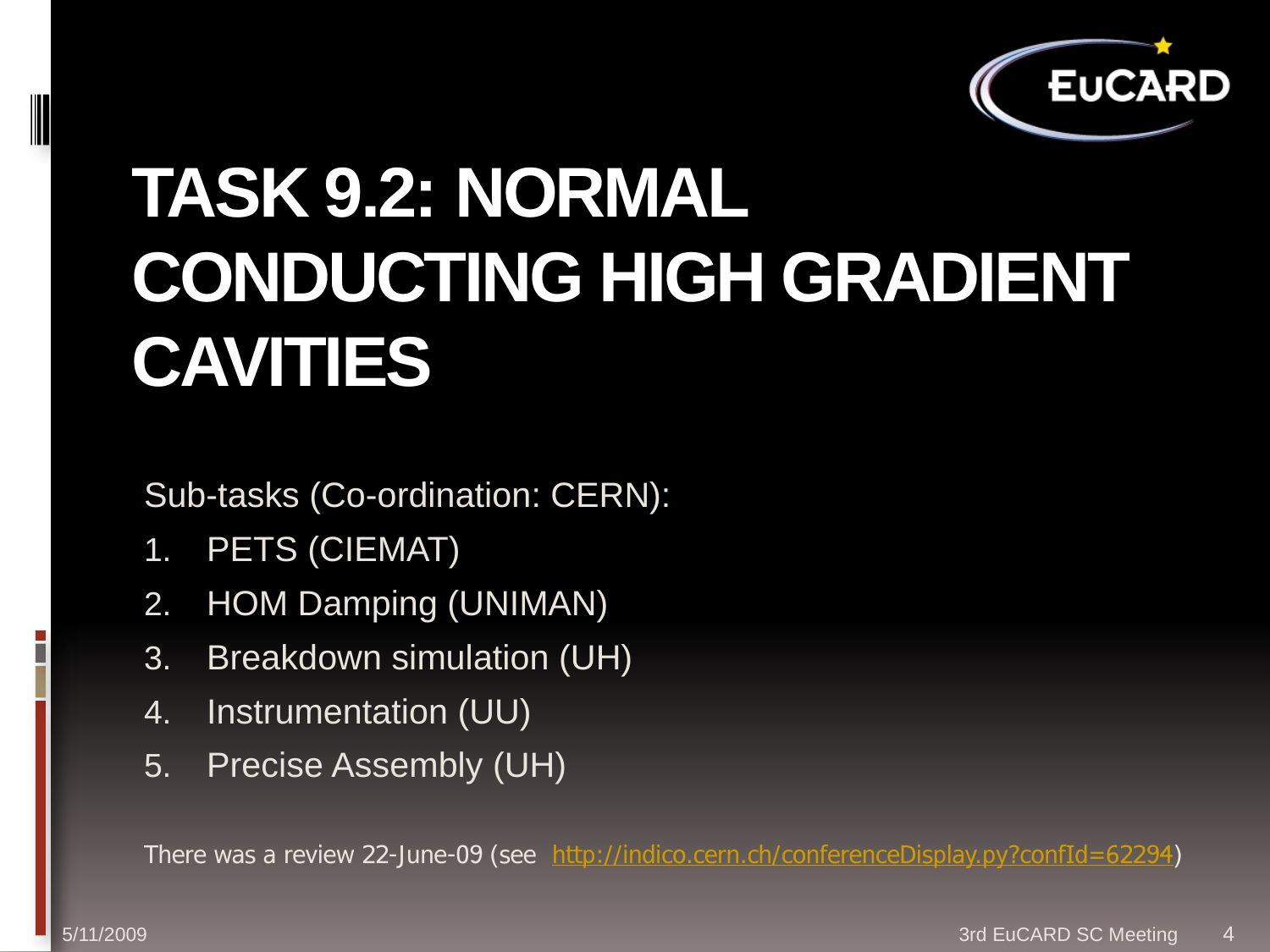

# Task 9.2: Normal Conducting High Gradient Cavities
Sub-tasks (Co-ordination: CERN):
PETS (CIEMAT)
HOM Damping (UNIMAN)
Breakdown simulation (UH)
Instrumentation (UU)
Precise Assembly (UH)
There was a review 22-June-09 (see  http://indico.cern.ch/conferenceDisplay.py?confId=62294)
5/11/2009
3rd EuCARD SC Meeting
4